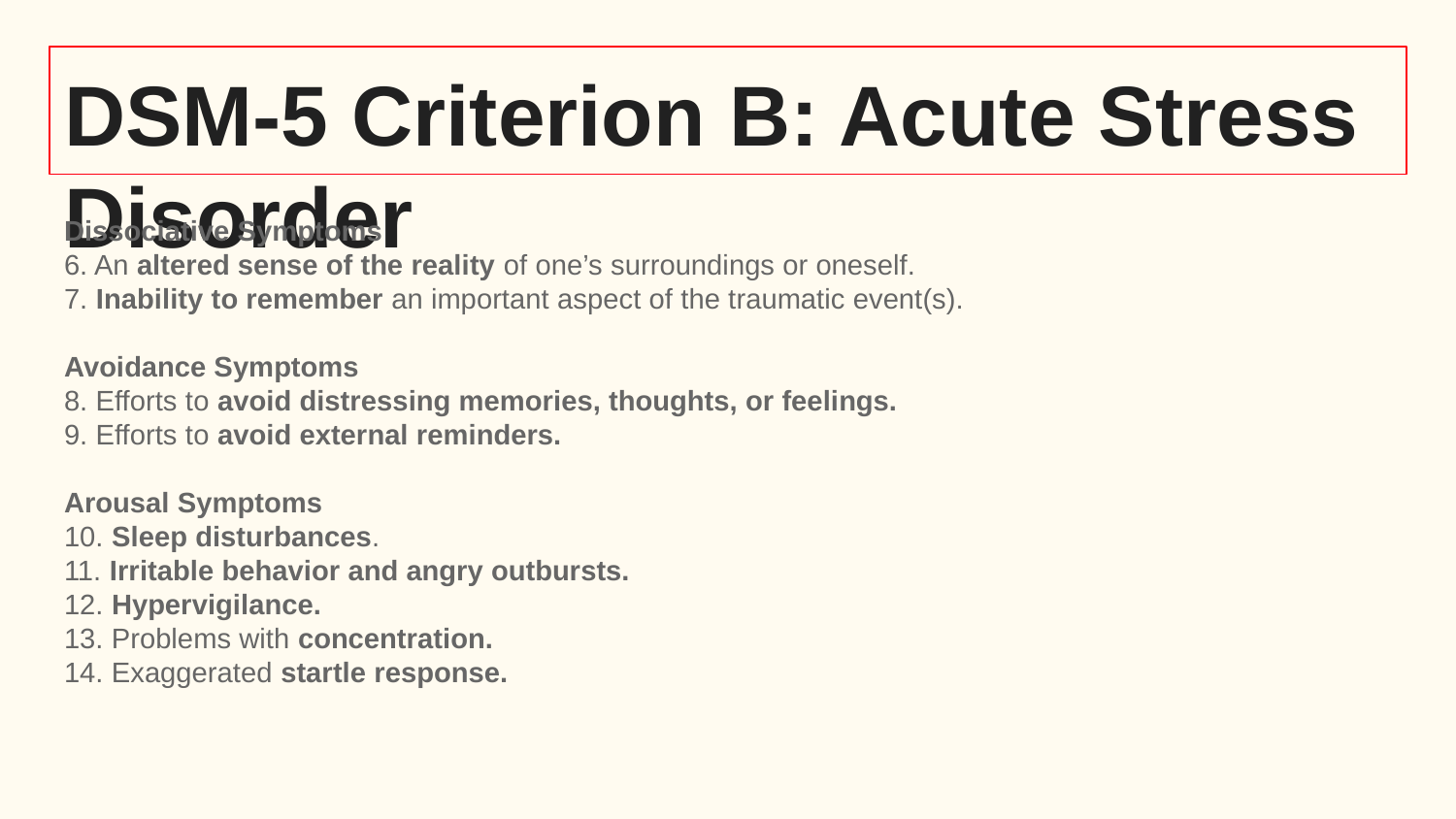

# DSM-5 Criterion B: Acute Stress Disorder
Dissociative Symptoms
6. An altered sense of the reality of one’s surroundings or oneself.
7. Inability to remember an important aspect of the traumatic event(s).

Avoidance Symptoms
8. Efforts to avoid distressing memories, thoughts, or feelings.
9. Efforts to avoid external reminders.

Arousal Symptoms
10. Sleep disturbances.
11. Irritable behavior and angry outbursts.
12. Hypervigilance.
13. Problems with concentration.
14. Exaggerated startle response.